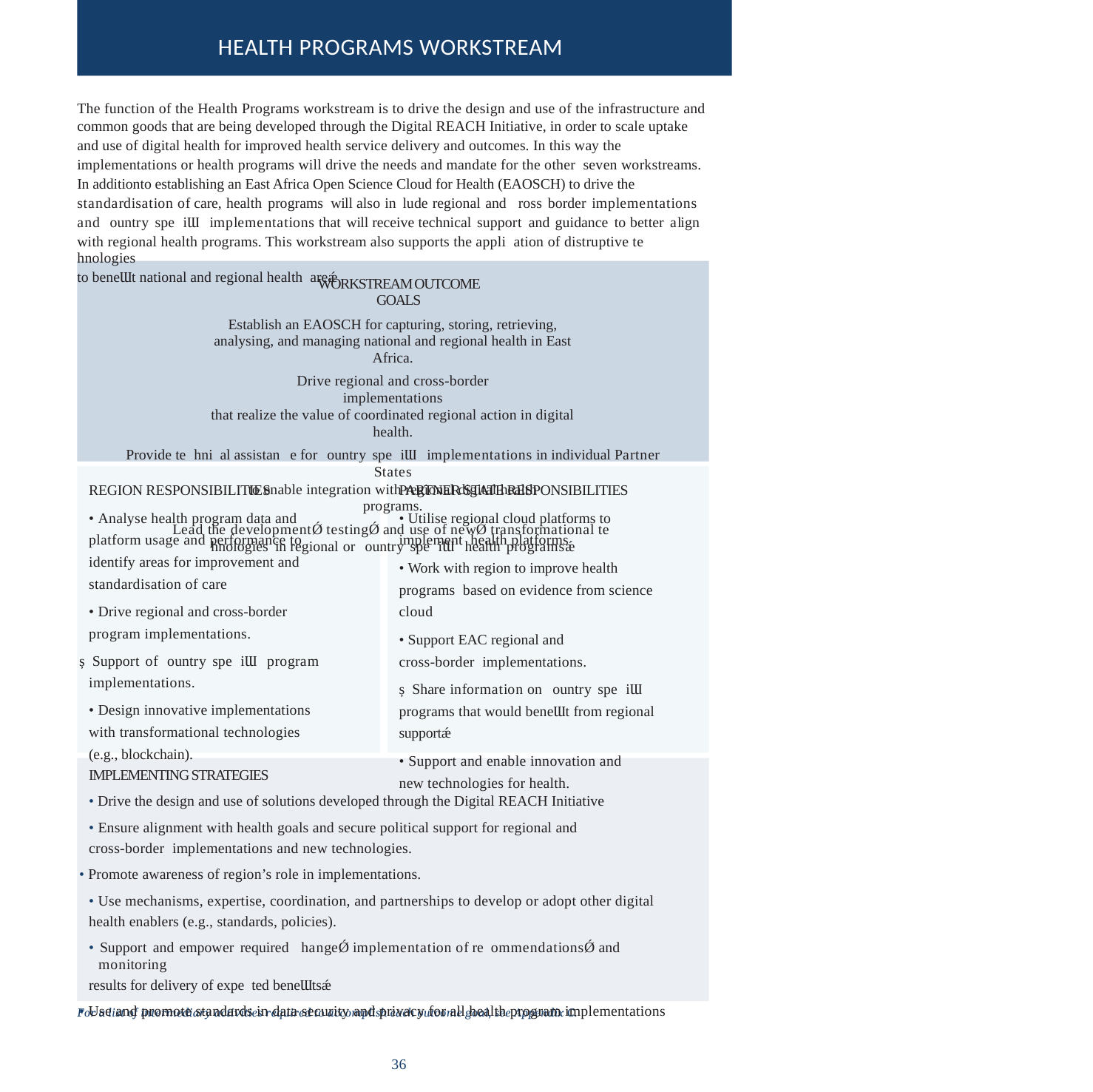

HEALTH PROGRAMS WORKSTREAM
The function of the Health Programs workstream is to drive the design and use of the infrastructure and
common goods that are being developed through the Digital REACH Initiative, in order to scale uptake
and use of digital health for improved health service delivery and outcomes. In this way the
implementations or health programs will drive the needs and mandate for the other  seven workstreams.
In additionto establishing an East Africa Open Science Cloud for Health (EAOSCH) to drive the
standardisation of care, health programs  will also in lude regional and   ross border implementations
and  ountry spe  iƜ   implementations that will receive technical support and guidance to better align
with regional health programs. This workstream also supports the appli  ation of distruptive te  hnologies
to beneƜt national and regional health  areǽ

WORKSTREAM OUTCOME GOALS
Establish an EAOSCH for capturing, storing, retrieving, analysing, and managing national and regional health in East Africa.
Drive regional and cross-border implementations
that realize the value of coordinated regional action in digital health.
Provide te  hni al assistan  e for  ountry spe  iƜ   implementations in individual Partner States
to enable integration with regional digital health programs.
Lead the developmentǾ testingǾ and use of newǾ transformational te  hnologies in regional or  ountry spe  iƜ   health programsǽ

REGION RESPONSIBILITIES
• Analyse health program data and
platform usage and performance to
identify areas for improvement and
standardisation of care
• Drive regional and cross-border
program implementations.
ș  Support of  ountry spe  iƜ   program
implementations.
• Design innovative implementations
with transformational technologies
(e.g., blockchain).

PARTNER STATE RESPONSIBILITIES
• Utilise regional cloud platforms to
implement  health platforms
• Work with region to improve health
programs  based on evidence from science
cloud
• Support EAC regional and
cross-border  implementations.
ș  Share information on  ountry spe  iƜ
programs that would beneƜt from regional
supportǽ
• Support and enable innovation and
new technologies for health.

IMPLEMENTING STRATEGIES
• Drive the design and use of solutions developed through the Digital REACH Initiative
• Ensure alignment with health goals and secure political support for regional and
cross-border  implementations and new technologies.
• Promote awareness of region’s role in implementations.
• Use mechanisms, expertise, coordination, and partnerships to develop or adopt other digital
health enablers (e.g., standards, policies).
• Support and empower required   hangeǾ implementation of re ommendationsǾ and monitoring
results for delivery of expe  ted beneƜtsǽ
• Use and promote standards in data security and privacy for all health program implementations
For a list of intermediary activities required to accomplish each outcome goal, see Appendix C.
36